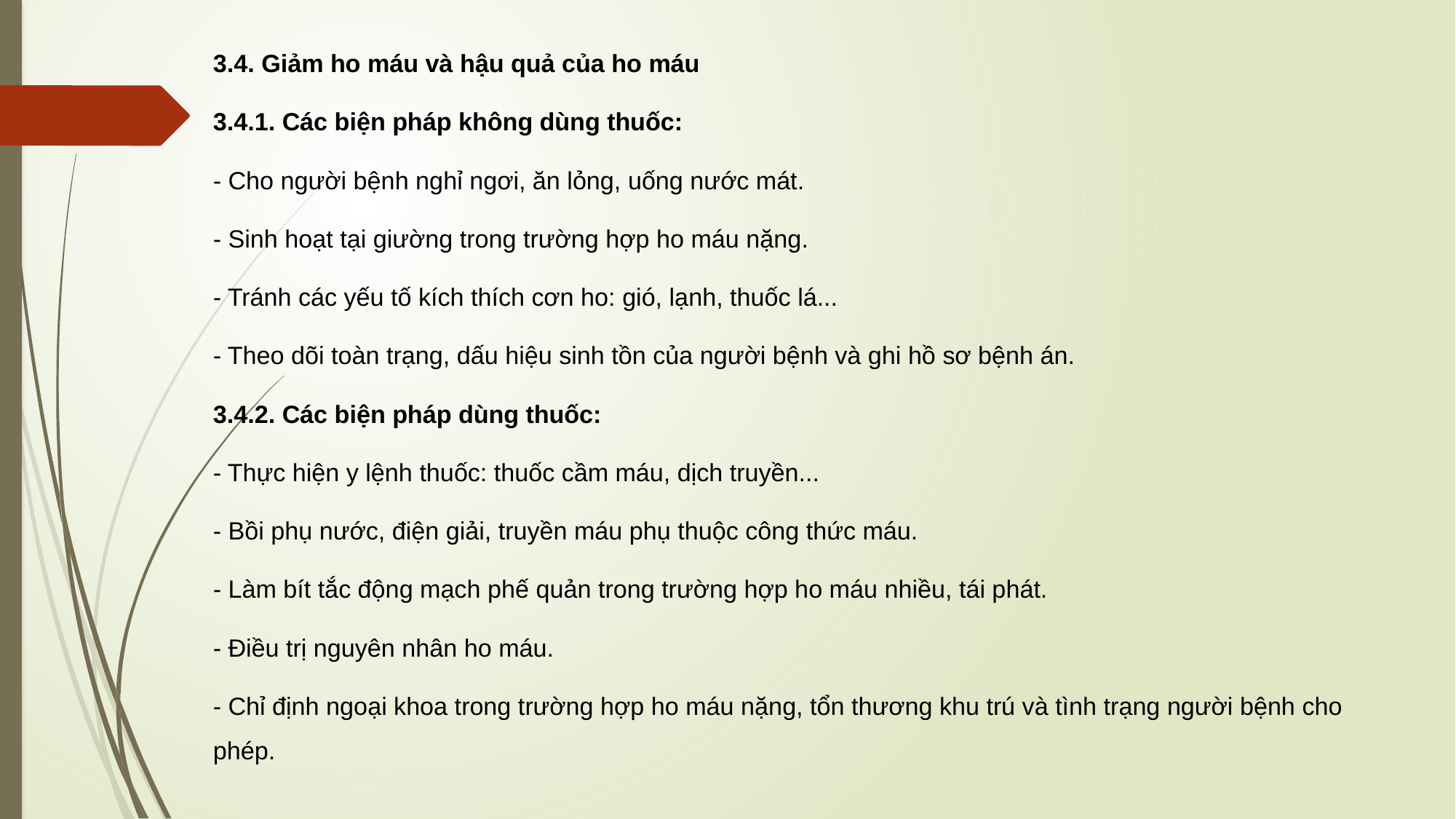

3.4. Giảm ho máu và hậu quả của ho máu
3.4.1. Các biện pháp không dùng thuốc:
- Cho người bệnh nghỉ ngơi, ăn lỏng, uống nước mát.
- Sinh hoạt tại giường trong trường hợp ho máu nặng.
- Tránh các yếu tố kích thích cơn ho: gió, lạnh, thuốc lá...
- Theo dõi toàn trạng, dấu hiệu sinh tồn của người bệnh và ghi hồ sơ bệnh án.
3.4.2. Các biện pháp dùng thuốc:
- Thực hiện y lệnh thuốc: thuốc cầm máu, dịch truyền...
- Bồi phụ nước, điện giải, truyền máu phụ thuộc công thức máu.
- Làm bít tắc động mạch phế quản trong trường hợp ho máu nhiều, tái phát.
- Điều trị nguyên nhân ho máu.
- Chỉ định ngoại khoa trong trường hợp ho máu nặng, tổn thương khu trú và tình trạng người bệnh cho phép.